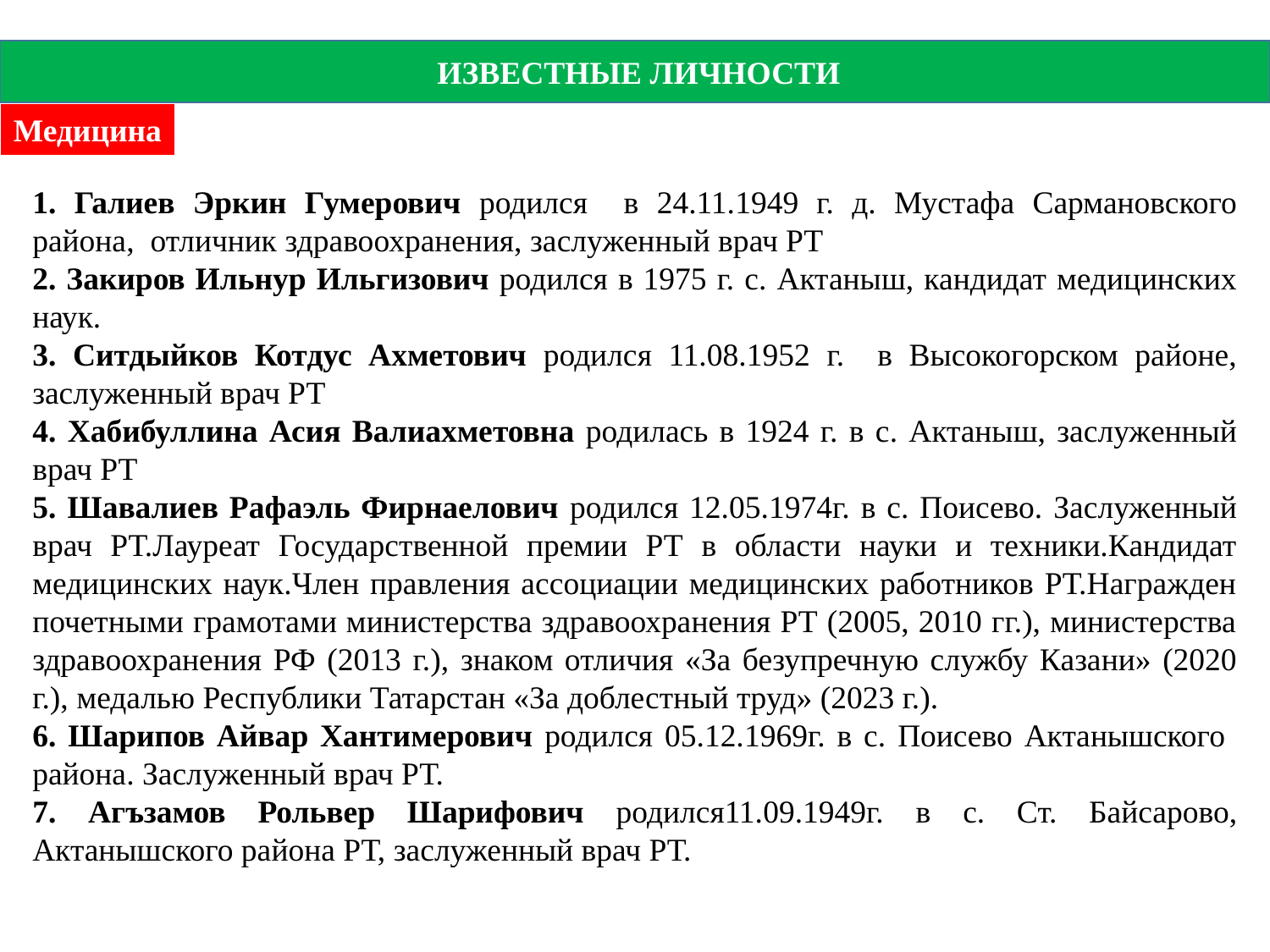

ИЗВЕСТНЫЕ ЛИЧНОСТИ
Медицина
1. Галиев Эркин Гумерович родился  в 24.11.1949 г. д. Мустафа Сармановского района,  отличник здравоохранения, заслуженный врач РТ
2. Закиров Ильнур Ильгизович родился в 1975 г. с. Актаныш, кандидат медицинских наук.
3. Ситдыйков Котдус Ахметович родился 11.08.1952 г.  в Высокогорском районе, заслуженный врач РТ
4. Хабибуллина Асия Валиахметовна родилась в 1924 г. в с. Актаныш, заслуженный врач РТ
5. Шавалиев Рафаэль Фирнаелович родился 12.05.1974г. в с. Поисево. Заслуженный врач РТ.Лауреат Государственной премии РТ в области науки и техники.Кандидат медицинских наук.Член правления ассоциации медицинских работников РТ.Награжден почетными грамотами министерства здравоохранения РТ (2005, 2010 гг.), министерства здравоохранения РФ (2013 г.), знаком отличия «За безупречную службу Казани» (2020 г.), медалью Республики Татарстан «За доблестный труд» (2023 г.).
6. Шарипов Айвар Хантимерович родился 05.12.1969г. в с. Поисево Актанышского  района. Заслуженный врач РТ.
7. Агъзамов Рольвер Шарифович родился11.09.1949г. в с. Ст. Байсарово, Актанышского района РТ, заслуженный врач РТ.